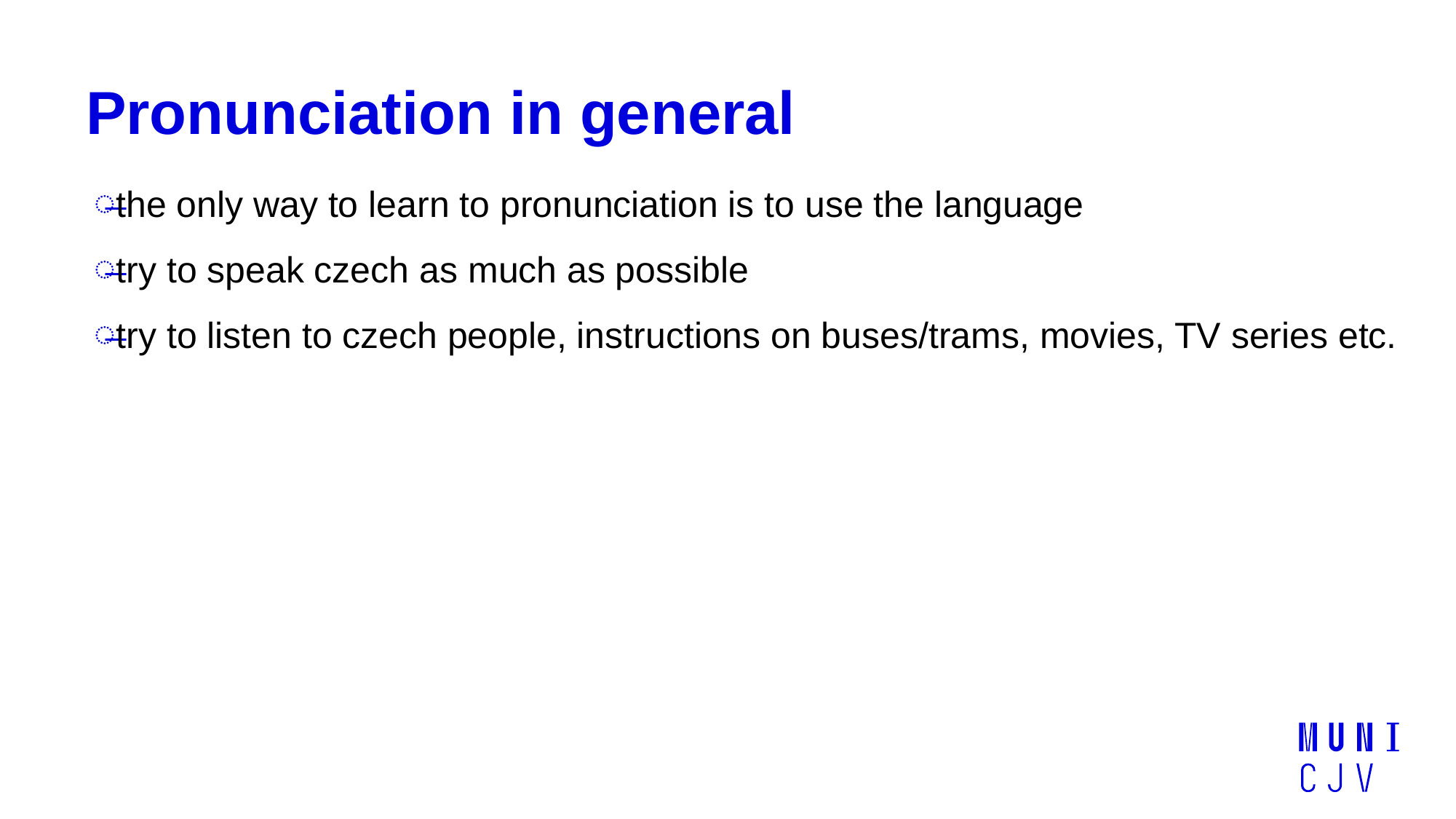

# Pronunciation in general
the only way to learn to pronunciation is to use the language
try to speak czech as much as possible
try to listen to czech people, instructions on buses/trams, movies, TV series etc.